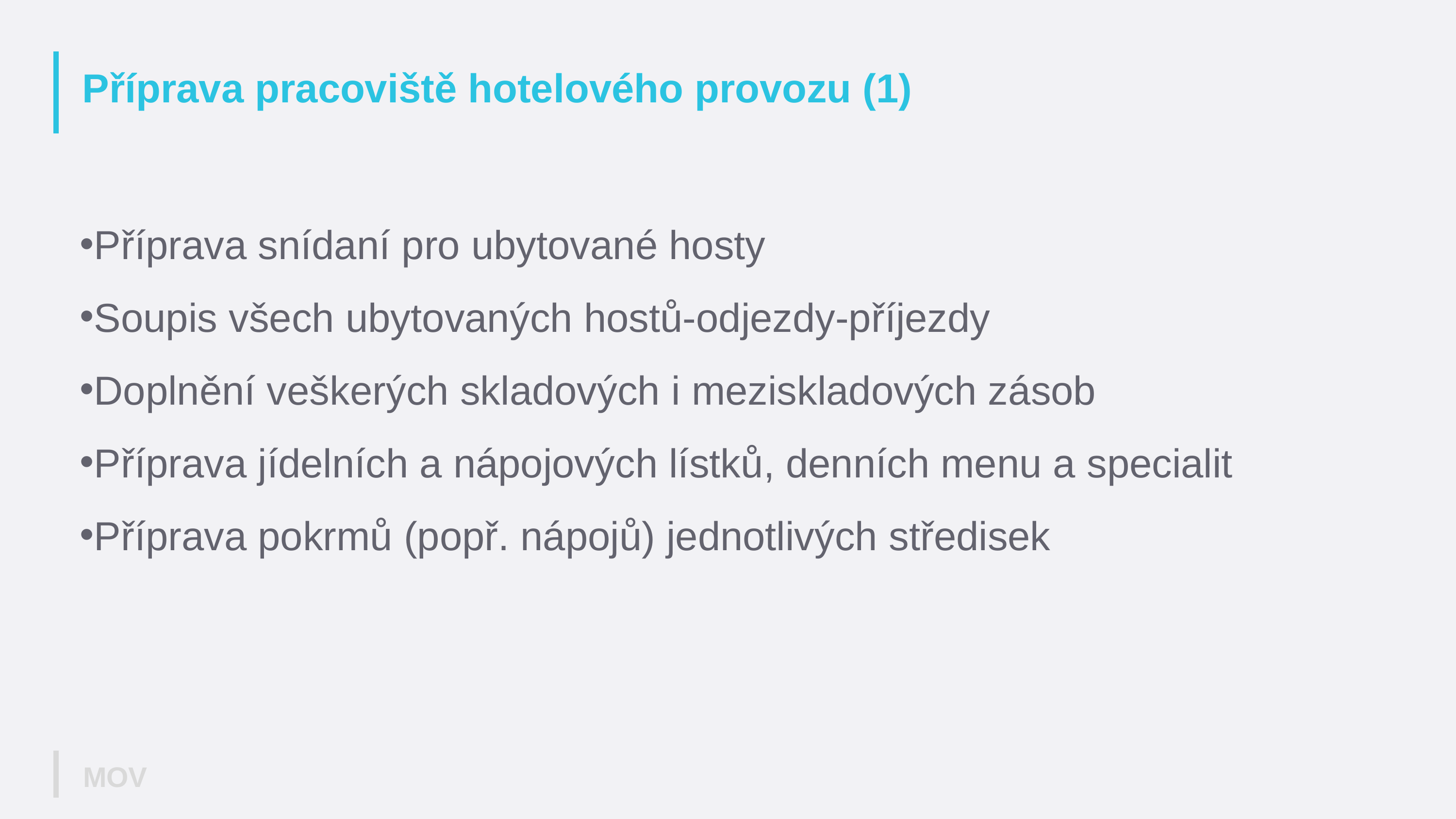

# Příprava pracoviště hotelového provozu (1)
Příprava snídaní pro ubytované hosty
Soupis všech ubytovaných hostů-odjezdy-příjezdy
Doplnění veškerých skladových i meziskladových zásob
Příprava jídelních a nápojových lístků, denních menu a specialit
Příprava pokrmů (popř. nápojů) jednotlivých středisek